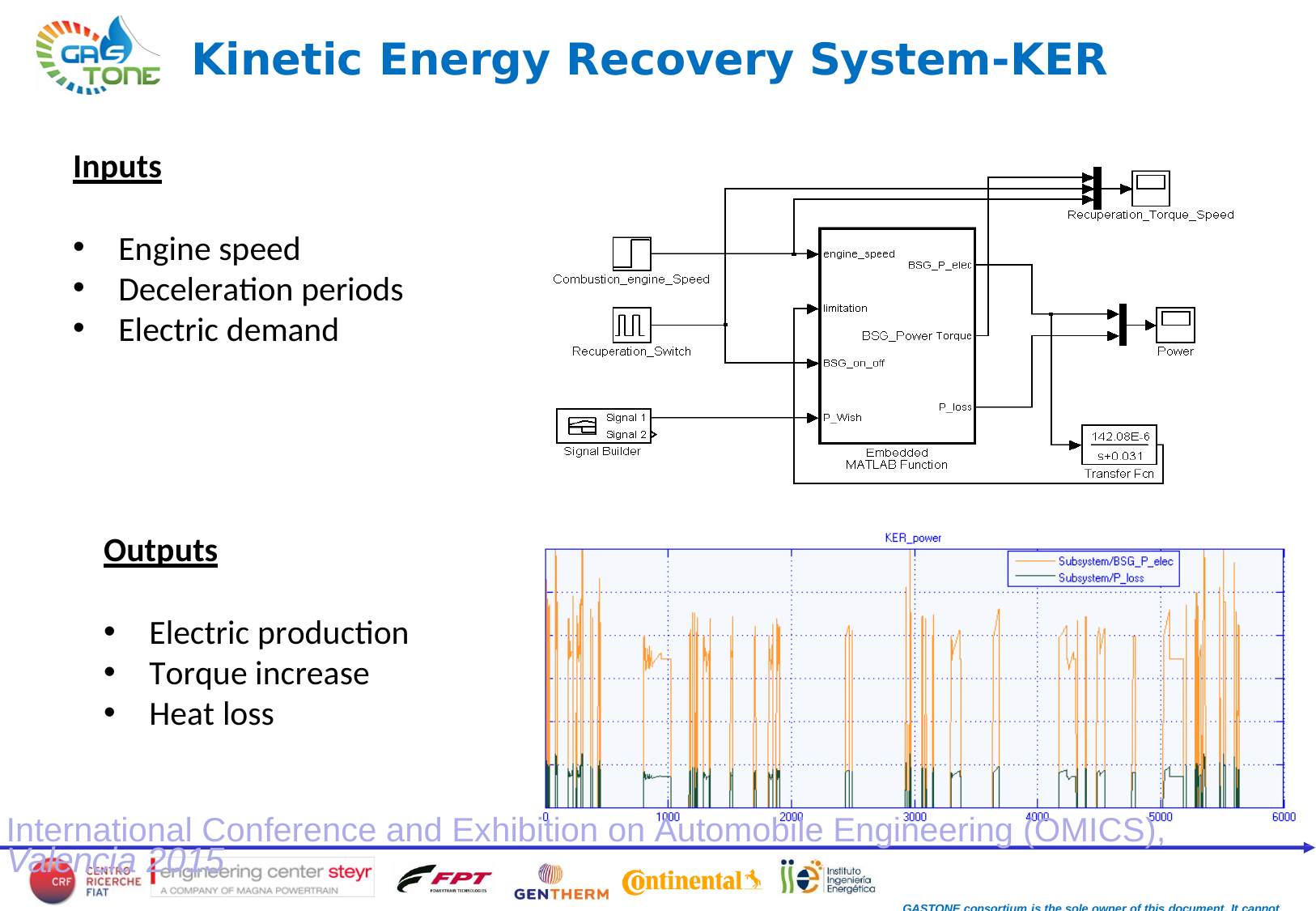

# Kinetic Energy Recovery System-KER

Inputs

Engine speed
Deceleration periods
Electric demand

Outputs

Electric production
Torque increase
Heat loss
International Conference and Exhibition on Automobile Engineering (OMICS), Valencia 2015
GASTONE consortium is the sole owner of this document. It cannot be copied or given to third parties without permission.